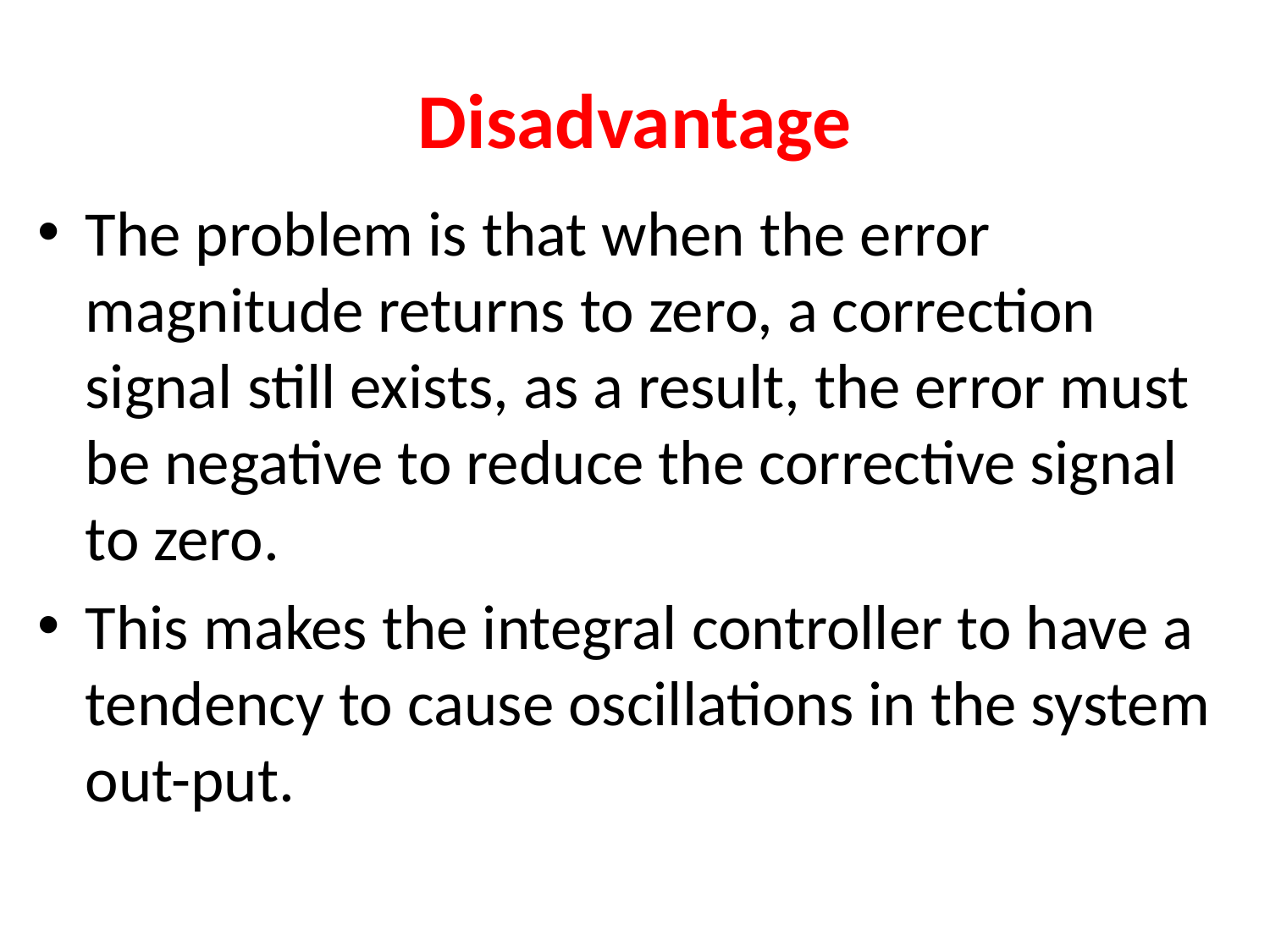

# Disadvantage
The problem is that when the error magnitude returns to zero, a correction signal still exists, as a result, the error must be negative to reduce the corrective signal to zero.
This makes the integral controller to have a tendency to cause oscillations in the system out-put.